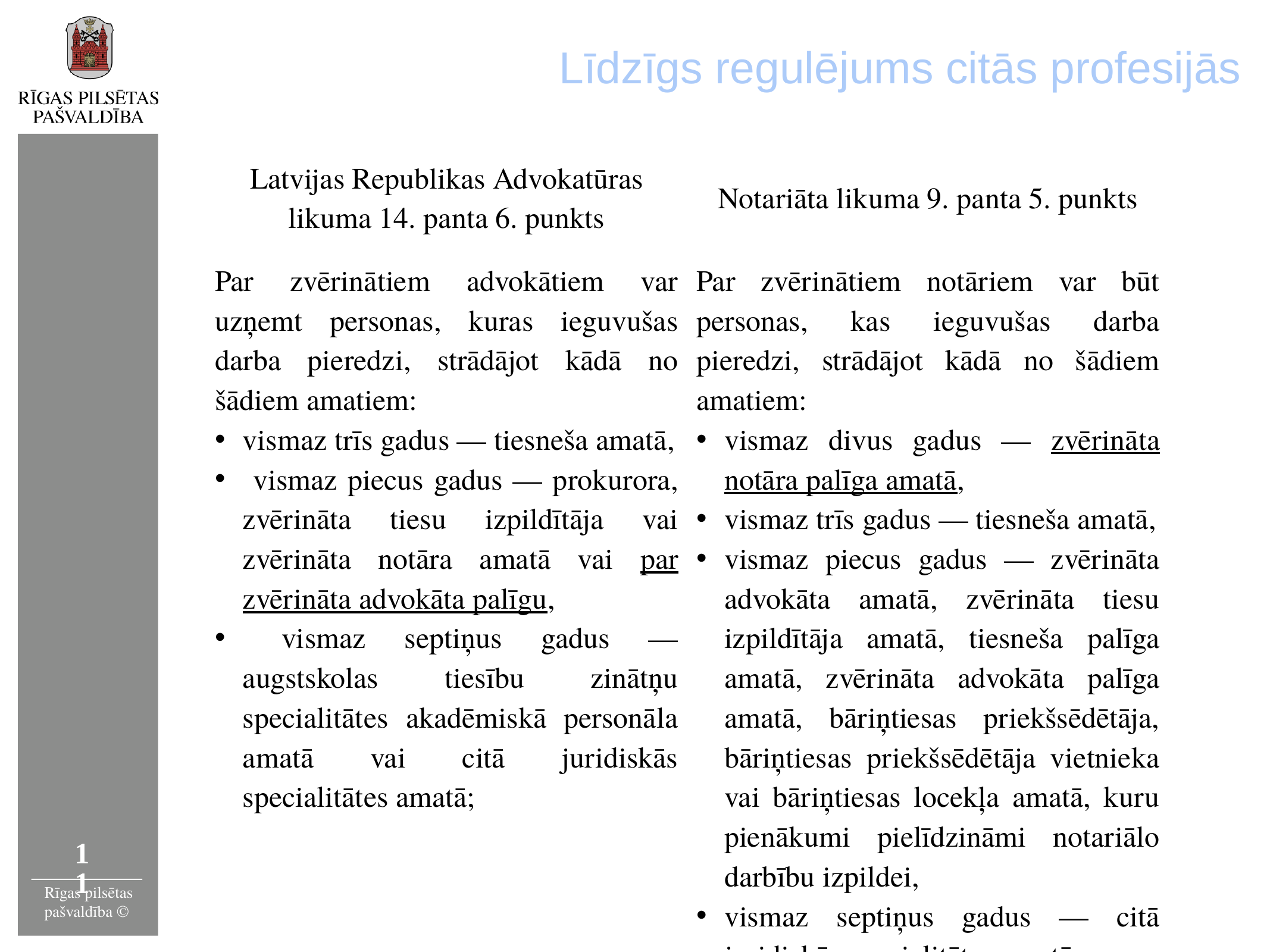

# Līdzīgs regulējums citās profesijās
| Latvijas Republikas Advokatūras likuma 14. panta 6. punkts | Notariāta likuma 9. panta 5. punkts |
| --- | --- |
| Par zvērinātiem advokātiem var uzņemt personas, kuras ieguvušas darba pieredzi, strādājot kādā no šādiem amatiem: vismaz trīs gadus — tiesneša amatā, vismaz piecus gadus — prokurora, zvērināta tiesu izpildītāja vai zvērināta notāra amatā vai par zvērināta advokāta palīgu, vismaz septiņus gadus — augstskolas tiesību zinātņu specialitātes akadēmiskā personāla amatā vai citā juridiskās specialitātes amatā; | Par zvērinātiem notāriem var būt personas, kas ieguvušas darba pieredzi, strādājot kādā no šādiem amatiem: vismaz divus gadus — zvērināta notāra palīga amatā, vismaz trīs gadus — tiesneša amatā, vismaz piecus gadus — zvērināta advokāta amatā, zvērināta tiesu izpildītāja amatā, tiesneša palīga amatā, zvērināta advokāta palīga amatā, bāriņtiesas priekšsēdētāja, bāriņtiesas priekšsēdētāja vietnieka vai bāriņtiesas locekļa amatā, kuru pienākumi pielīdzināmi notariālo darbību izpildei, vismaz septiņus gadus — citā juridiskās specialitātes amatā; |
11